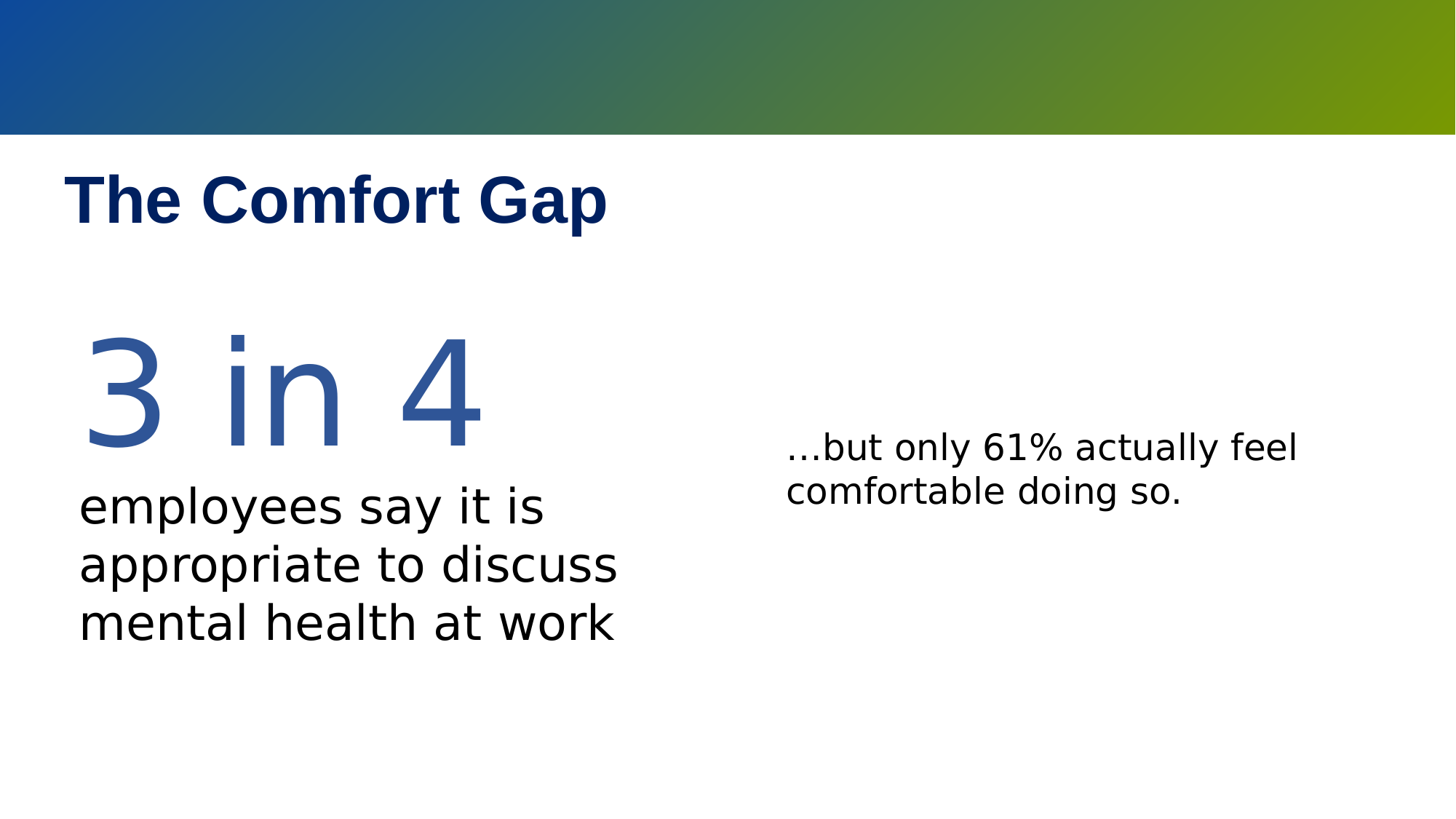

# The Comfort Gap
3 in 4
employees say it is appropriate to discuss mental health at work
…but only 61% actually feel comfortable doing so.